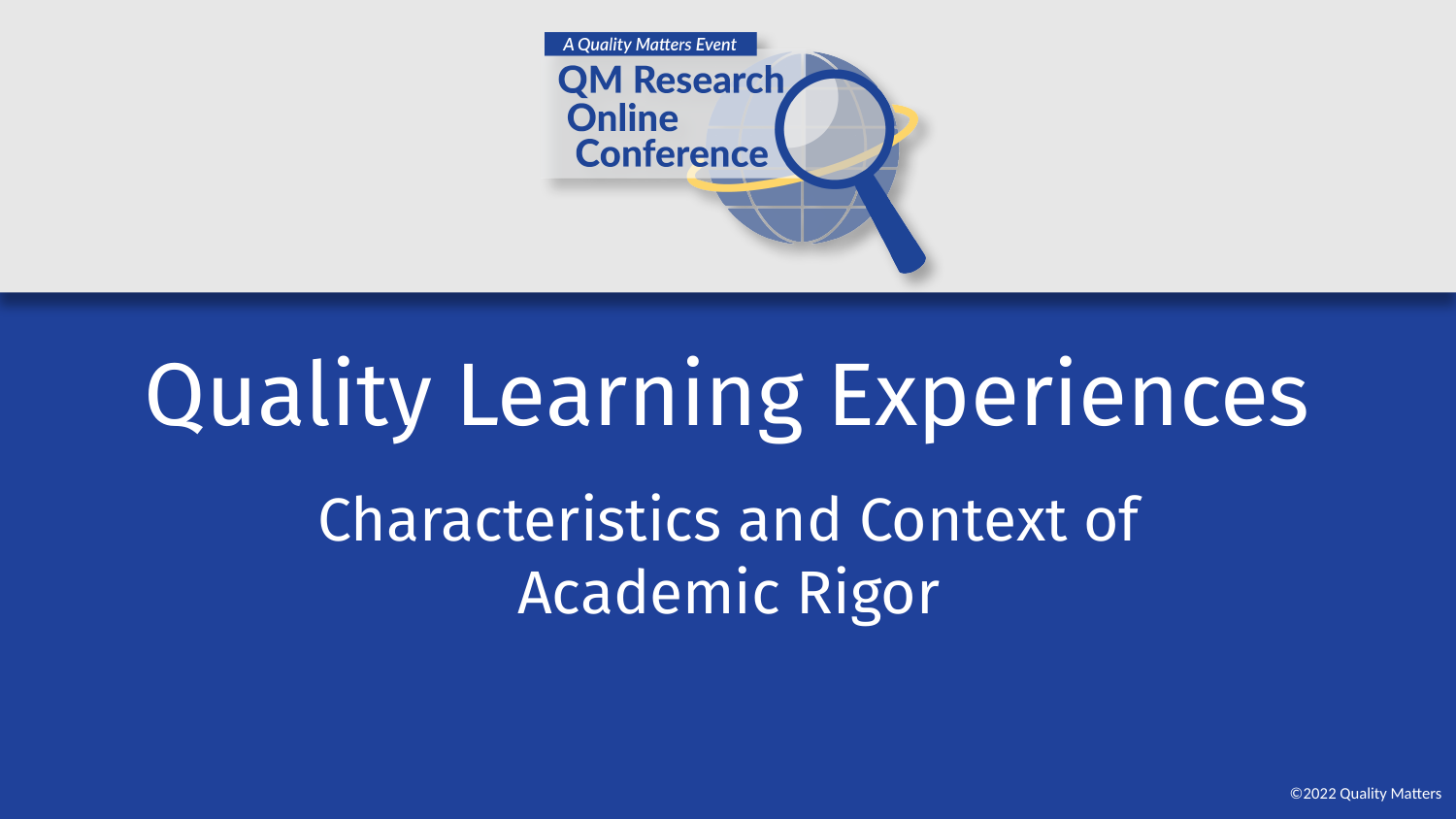

# Quality Learning Experiences
Characteristics and Context of Academic Rigor